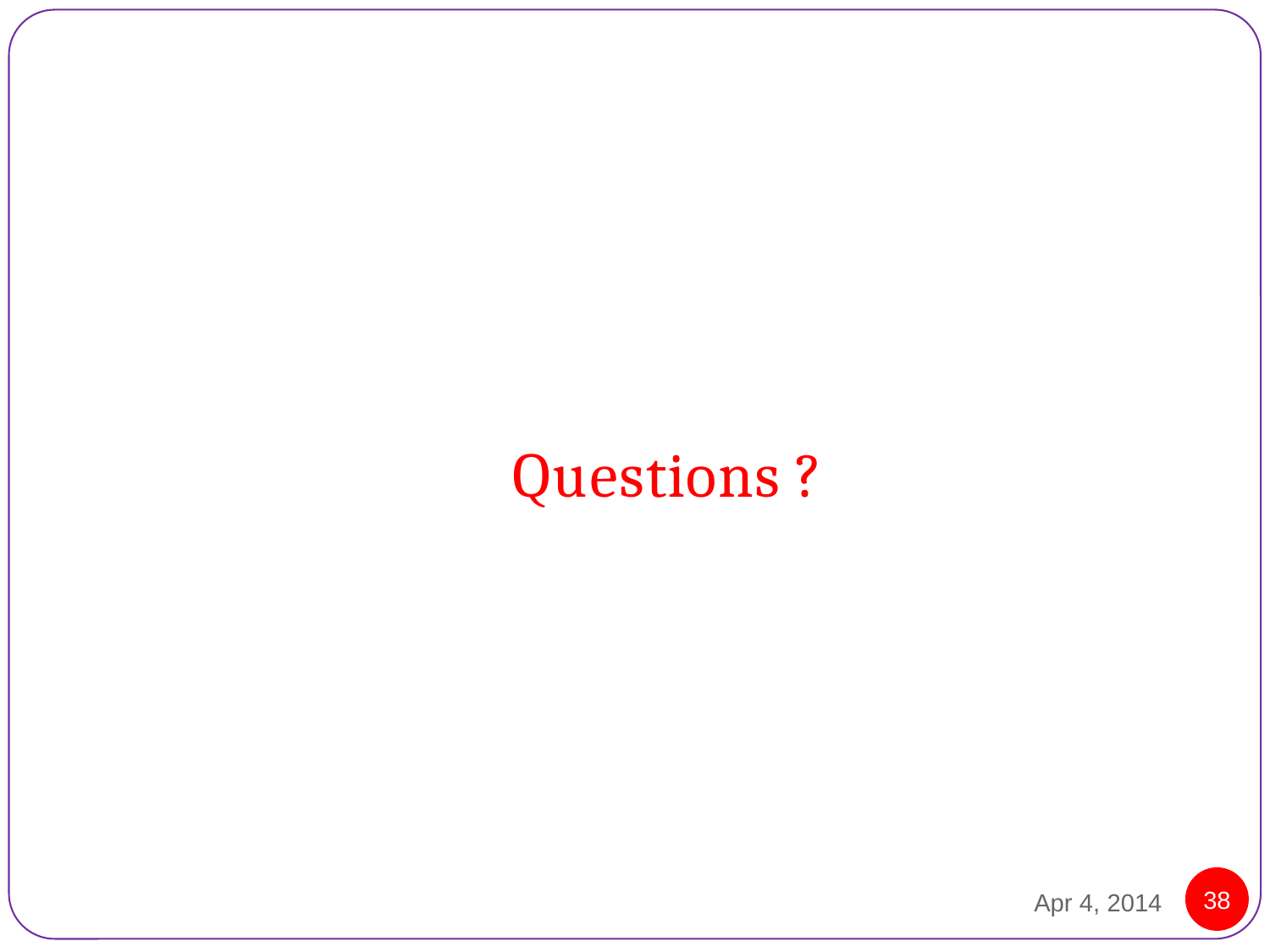

# Questions ?
Apr 4, 2014
38